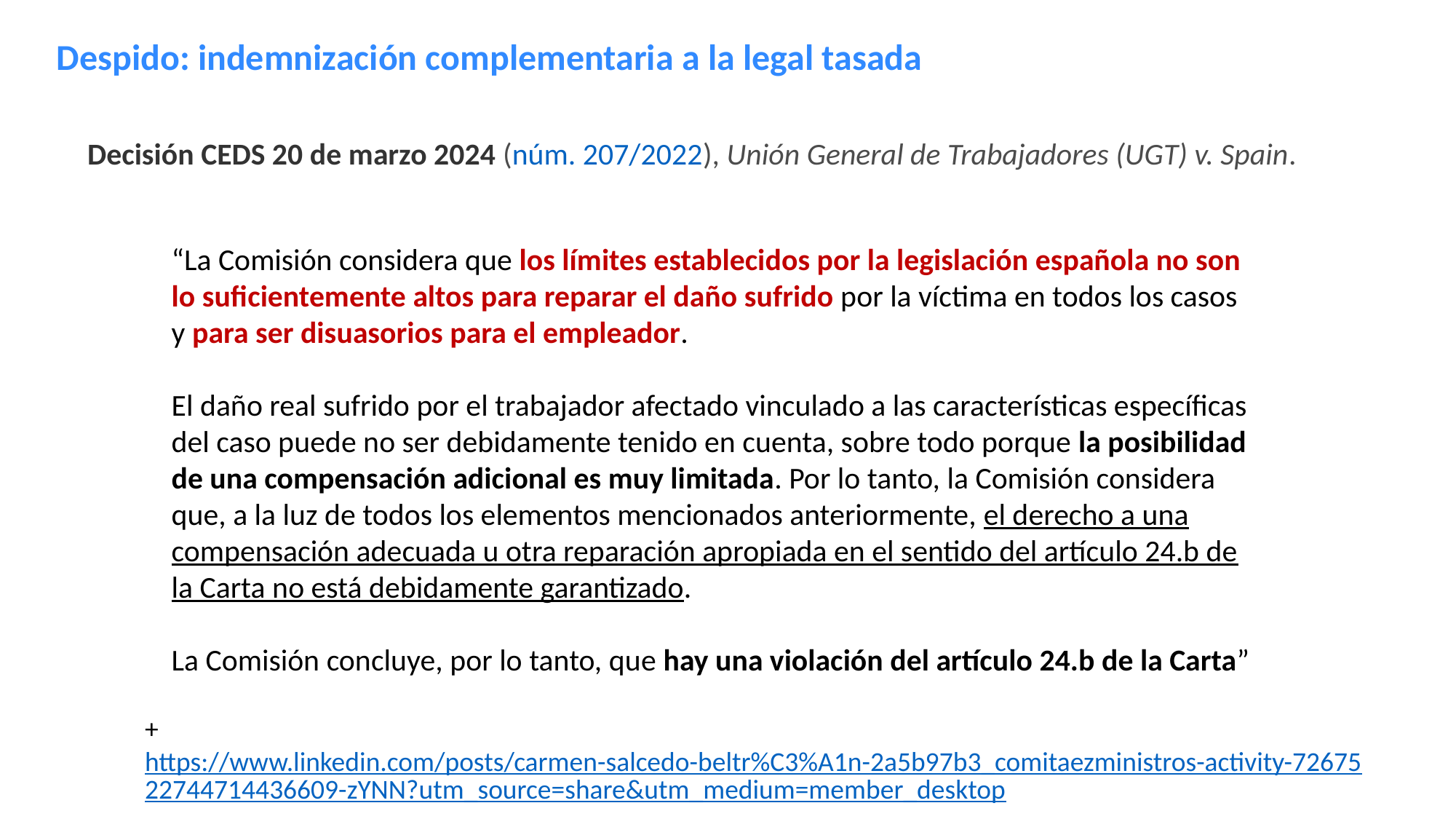

Despido: indemnización complementaria a la legal tasada
Decisión CEDS 20 de marzo 2024 (núm. 207/2022), Unión General de Trabajadores (UGT) v. Spain.
“La Comisión considera que los límites establecidos por la legislación española no son lo suficientemente altos para reparar el daño sufrido por la víctima en todos los casos y para ser disuasorios para el empleador.

El daño real sufrido por el trabajador afectado vinculado a las características específicas del caso puede no ser debidamente tenido en cuenta, sobre todo porque la posibilidad de una compensación adicional es muy limitada. Por lo tanto, la Comisión considera que, a la luz de todos los elementos mencionados anteriormente, el derecho a una compensación adecuada u otra reparación apropiada en el sentido del artículo 24.b de la Carta no está debidamente garantizado.

La Comisión concluye, por lo tanto, que hay una violación del artículo 24.b de la Carta”
+ https://www.linkedin.com/posts/carmen-salcedo-beltr%C3%A1n-2a5b97b3_comitaezministros-activity-7267522744714436609-zYNN?utm_source=share&utm_medium=member_desktop